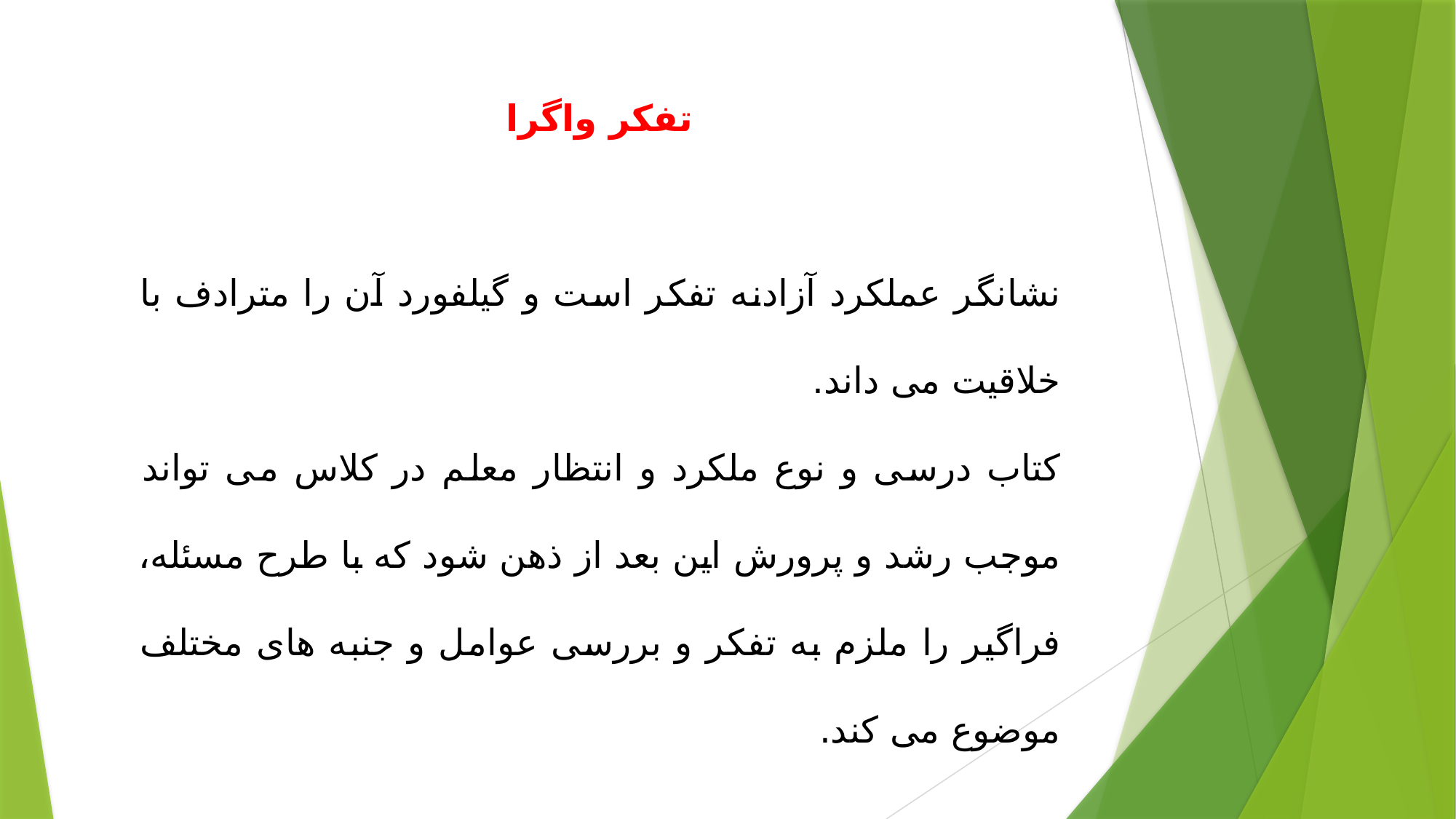

تفکر واگرا

نشانگر عملکرد آزادنه تفکر است و گیلفورد آن را مترادف با خلاقیت می داند.
کتاب درسی و نوع ملکرد و انتظار معلم در کلاس می تواند موجب رشد و پرورش این بعد از ذهن شود که با طرح مسئله، فراگیر را ملزم به تفکر و بررسی عوامل و جنبه های مختلف موضوع می کند.